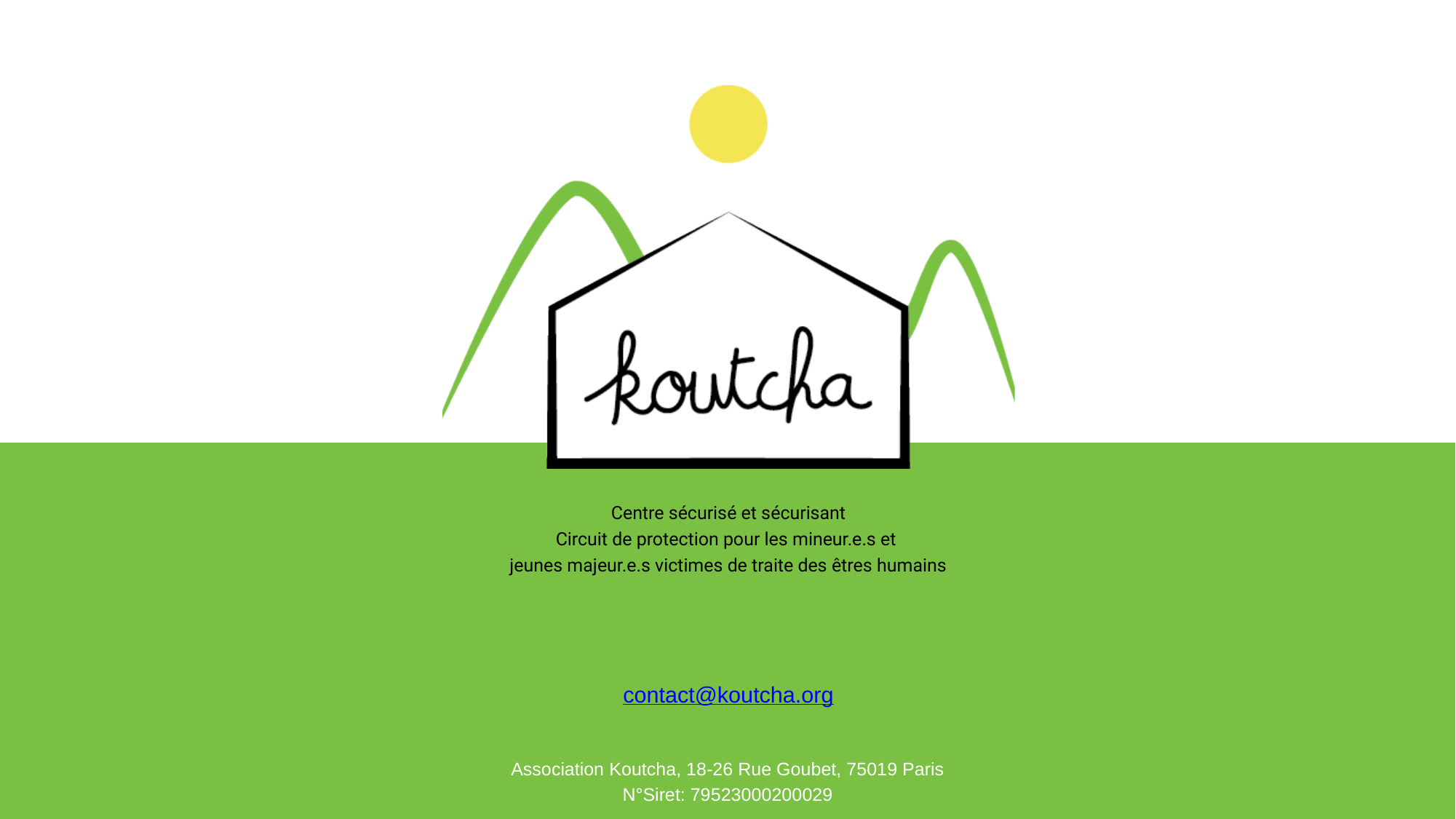

Centre sécurisé et sécurisant
Circuit de protection pour les mineur.e.s et
jeunes majeur.e.s victimes de traite des êtres humains
contact@koutcha.org

Association Koutcha, 18-26 Rue Goubet, 75019 Paris
N°Siret: 79523000200029